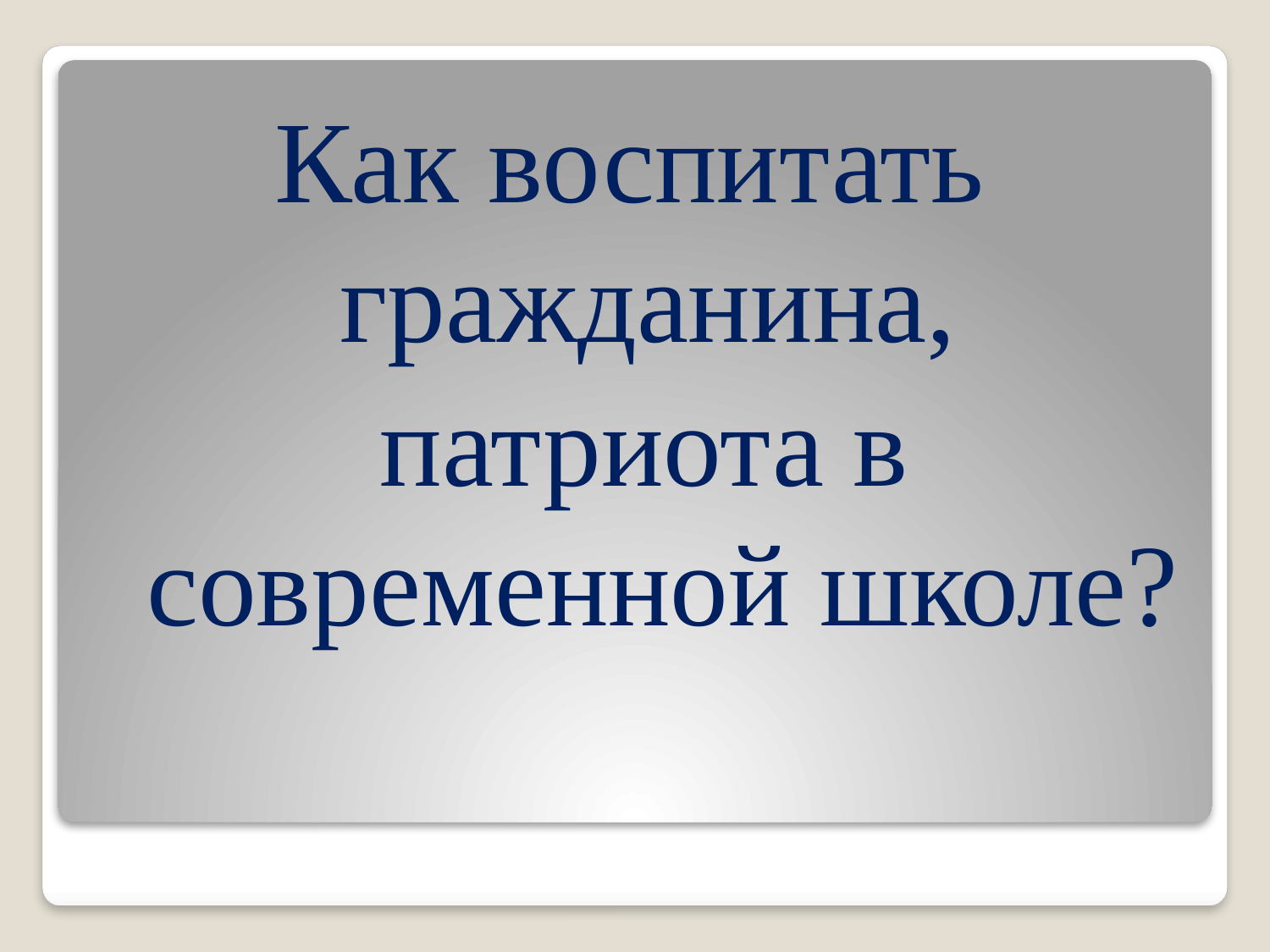

Как воспитать  гражданина,
патриота в современной школе?